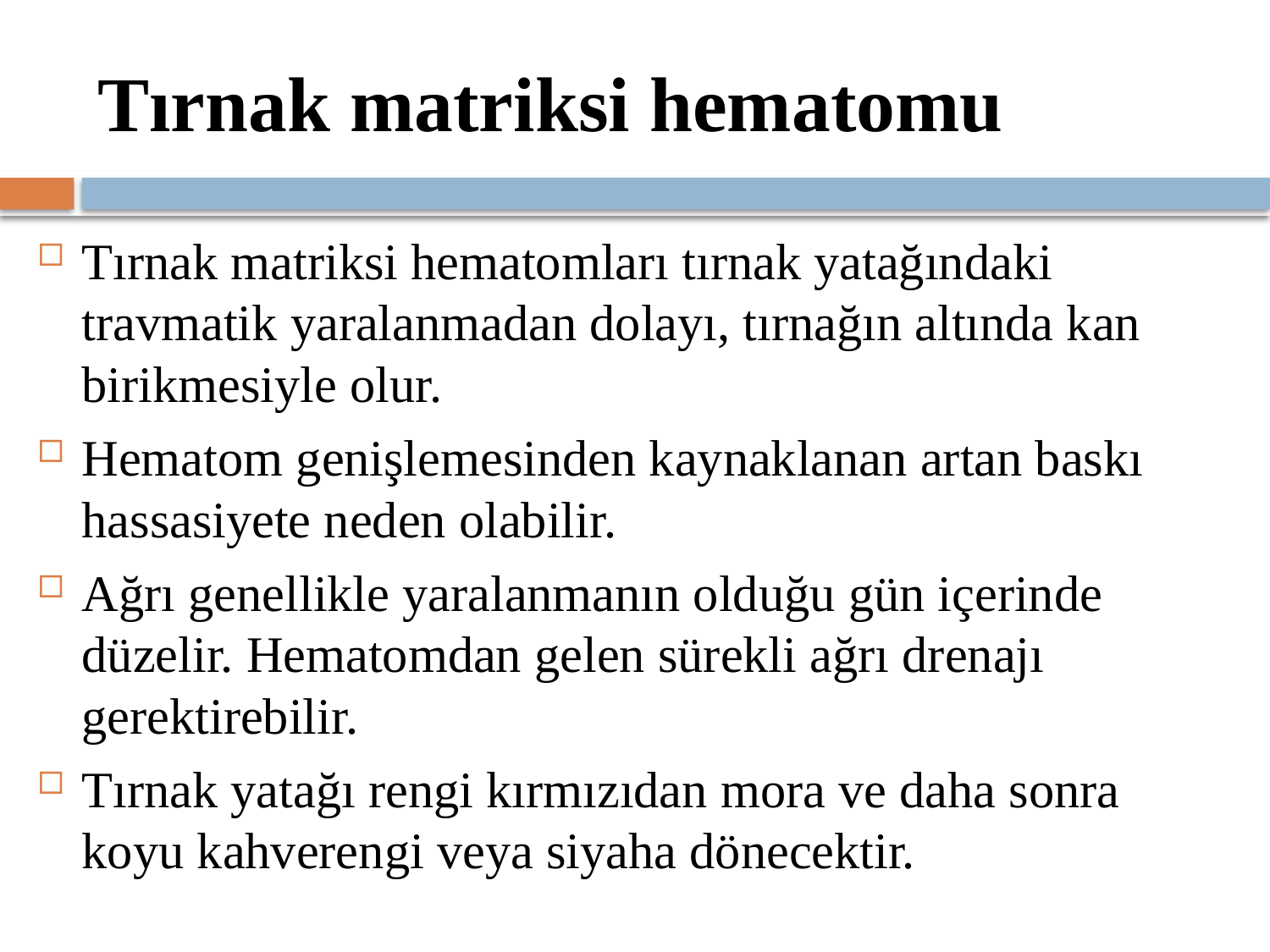

# Tırnak matriksi hematomu
Tırnak matriksi hematomları tırnak yatağındaki travmatik yaralanmadan dolayı, tırnağın altında kan birikmesiyle olur.
Hematom genişlemesinden kaynaklanan artan baskı hassasiyete neden olabilir.
Ağrı genellikle yaralanmanın olduğu gün içerinde düzelir. Hematomdan gelen sürekli ağrı drenajı gerektirebilir.
Tırnak yatağı rengi kırmızıdan mora ve daha sonra koyu kahverengi veya siyaha dönecektir.